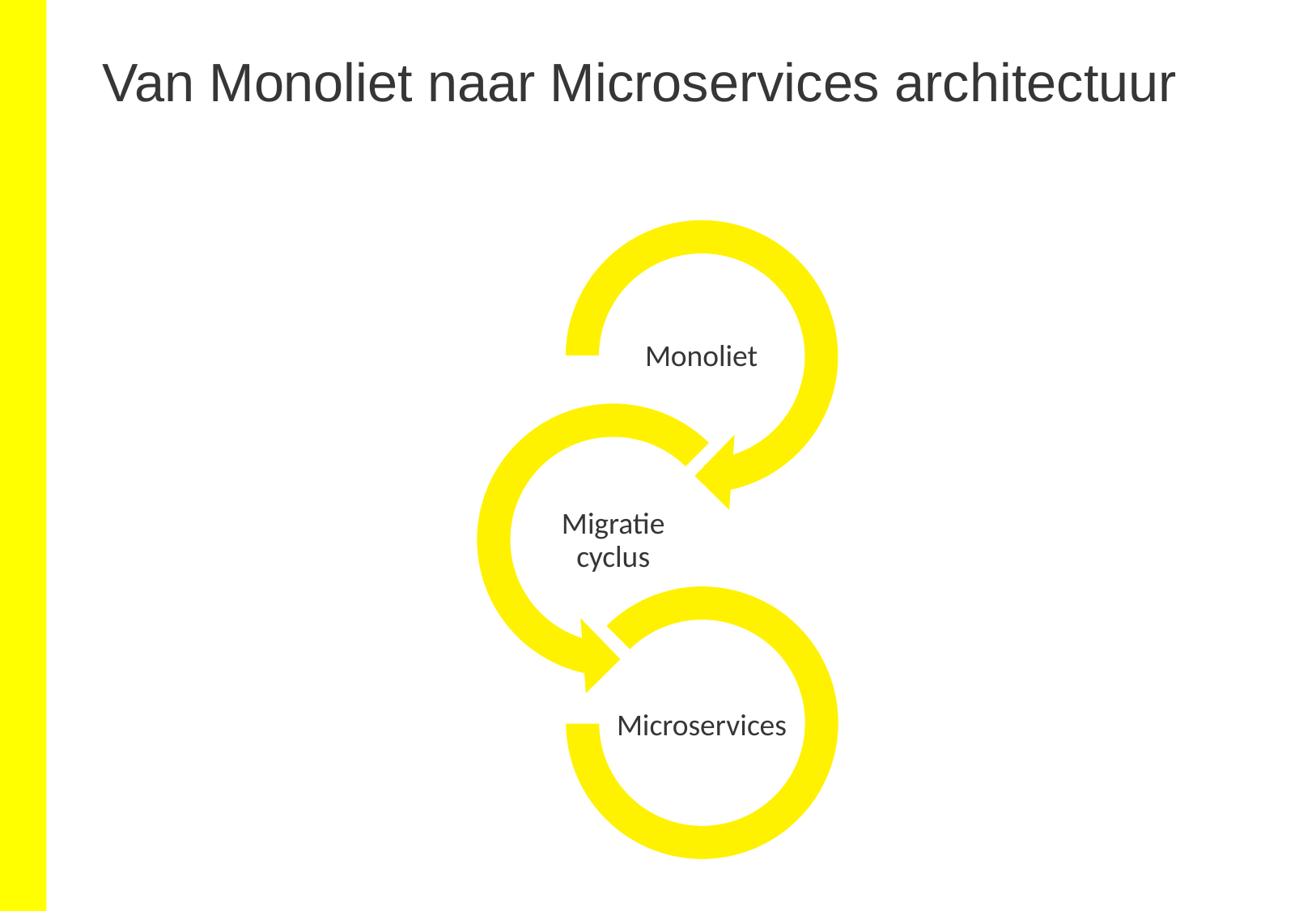

# Van Monoliet naar Microservices architectuur
Monoliet
Migratie cyclus
Microservices